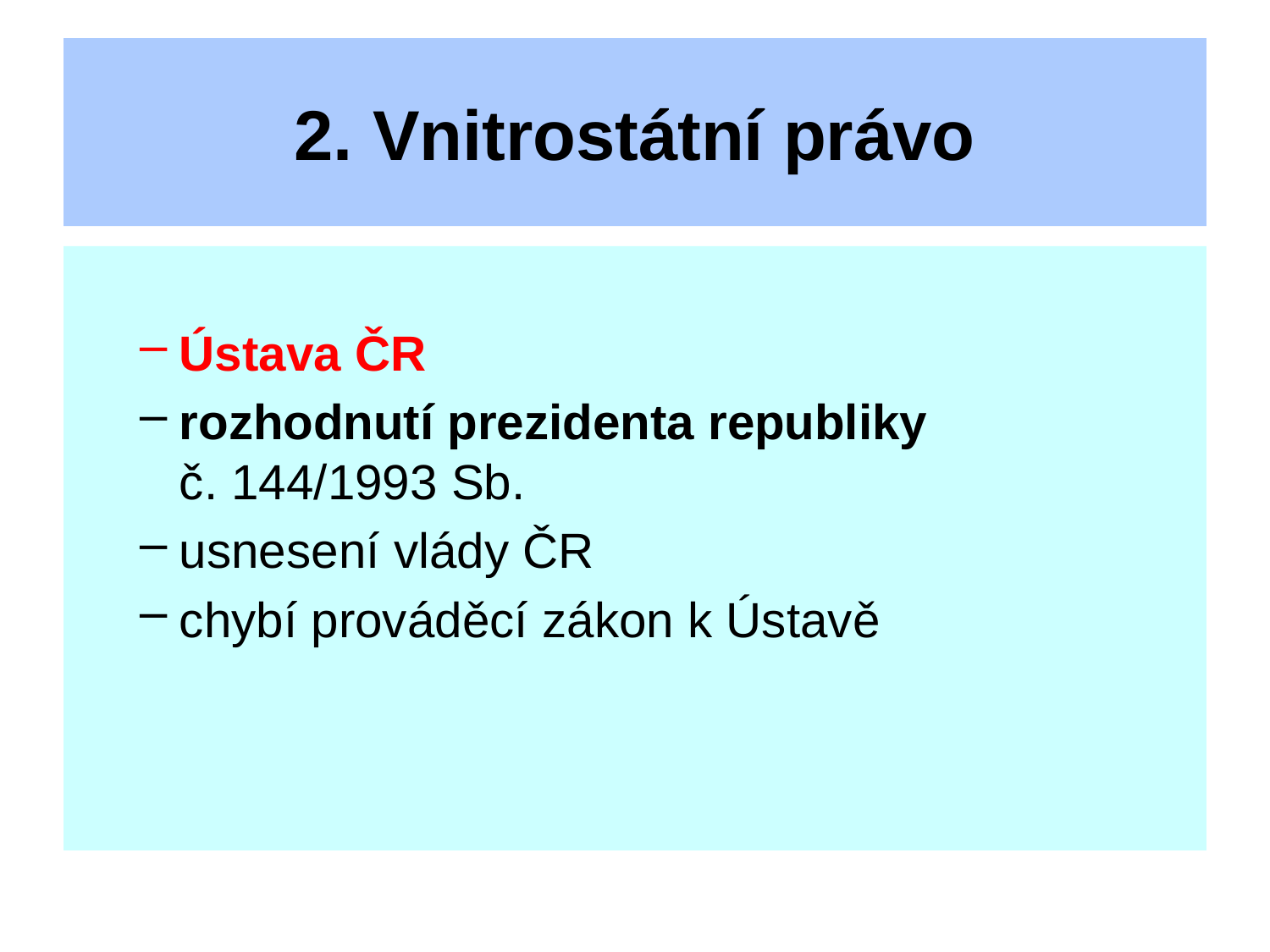

# 2. Vnitrostátní právo

Ústava ČR
rozhodnutí prezidenta republiky                 č. 144/1993 Sb.
usnesení vlády ČR
chybí prováděcí zákon k Ústavě